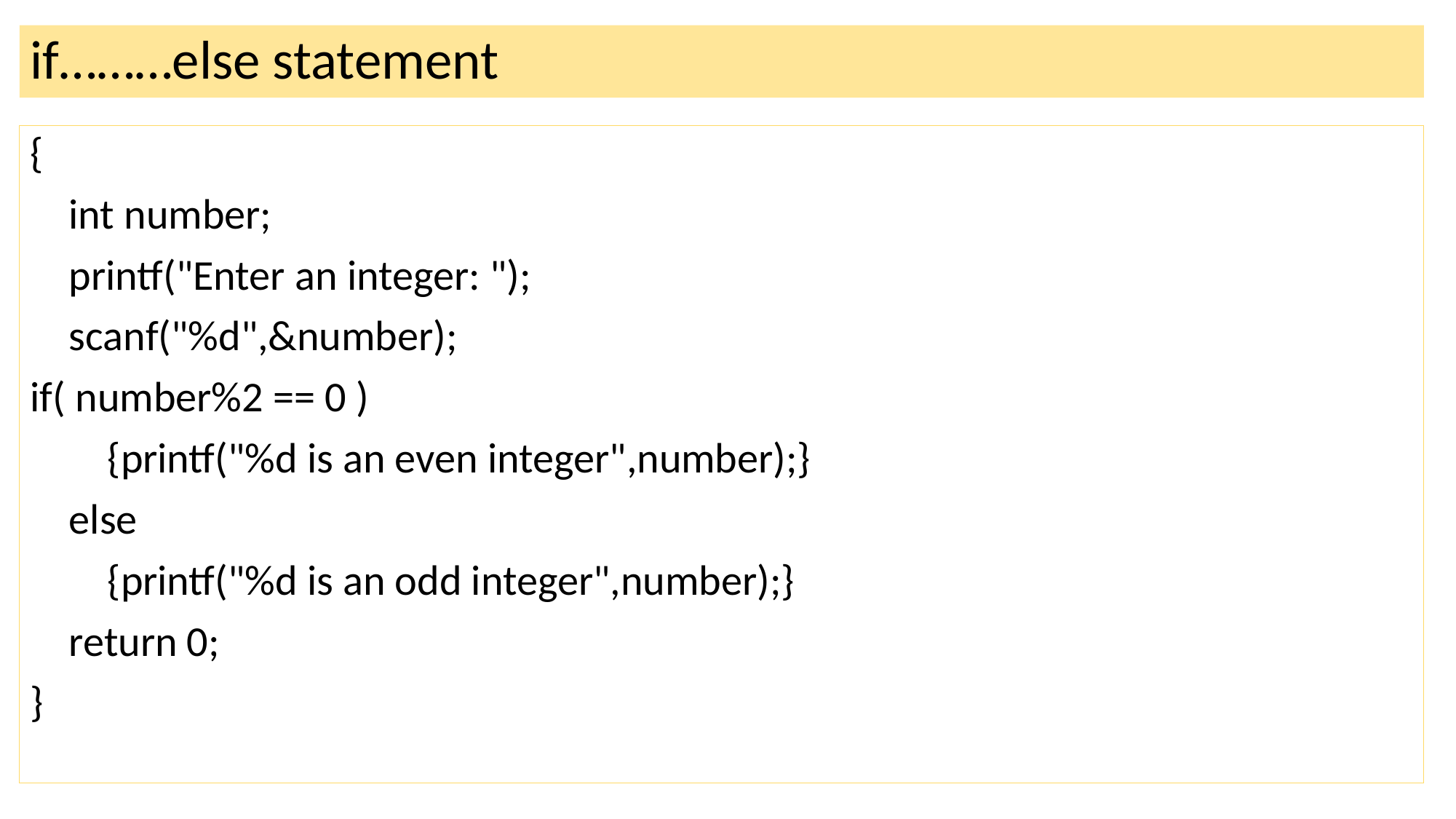

# if………else statement
{
    int number;
    printf("Enter an integer: ");
    scanf("%d",&number);
if( number%2 == 0 )
        {printf("%d is an even integer",number);}
    else
        {printf("%d is an odd integer",number);}
    return 0;
}